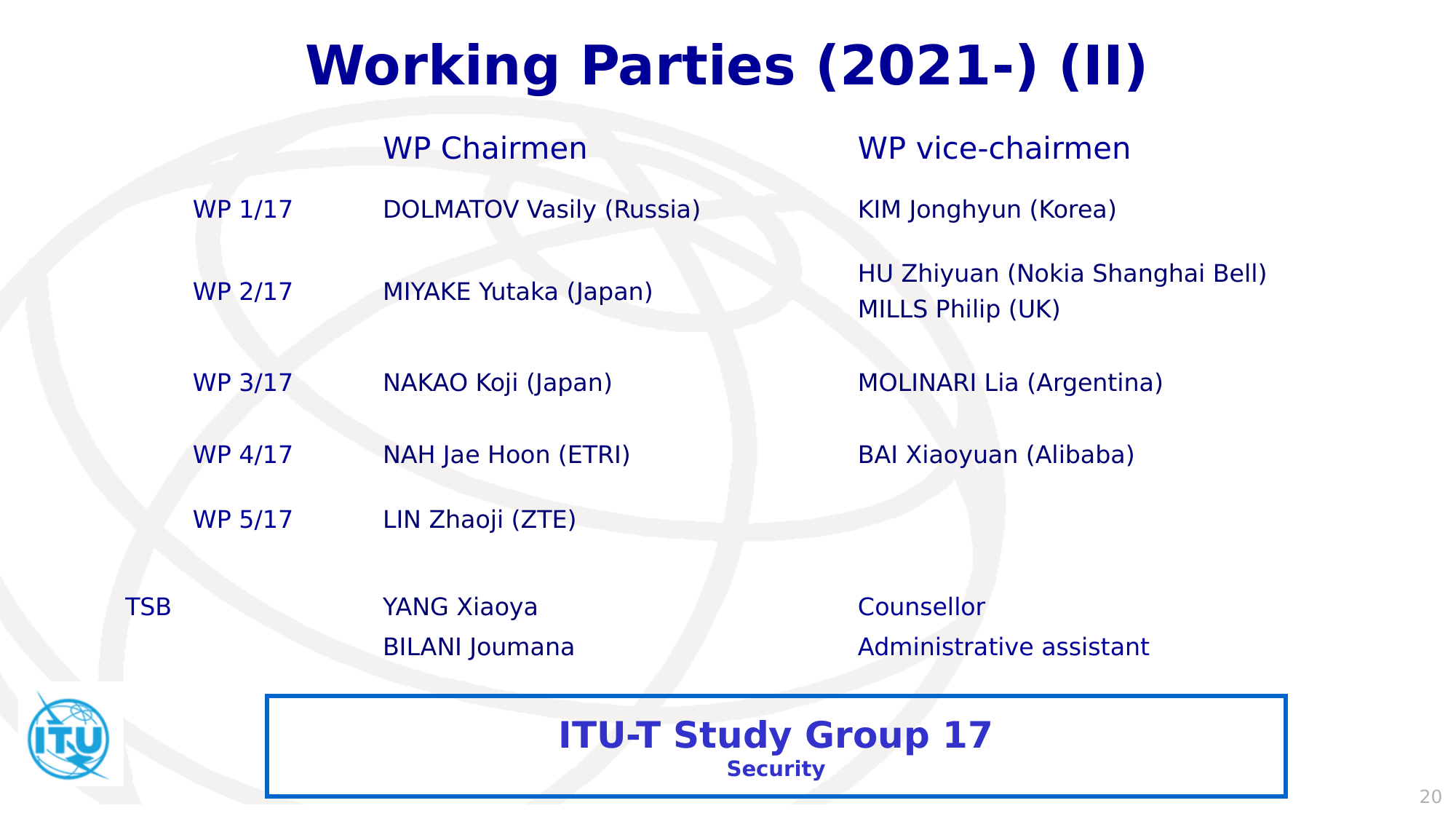

Working Parties (2021-) (II)
|  | WP Chairmen | WP vice-chairmen |  |
| --- | --- | --- | --- |
| WP 1/17 | DOLMATOV Vasily (Russia) | KIM Jonghyun (Korea) |  |
| WP 2/17 | MIYAKE Yutaka (Japan) | HU Zhiyuan (Nokia Shanghai Bell) MILLS Philip (UK) |  |
| WP 3/17 | NAKAO Koji (Japan) | MOLINARI Lia (Argentina) |  |
| WP 4/17 | NAH Jae Hoon (ETRI) | BAI Xiaoyuan (Alibaba) |  |
| WP 5/17 | LIN Zhaoji (ZTE) |  |  |
|  |  |  |  |
| TSB | YANG Xiaoya | Counsellor |  |
|  | BILANI Joumana | Administrative assistant |  |

20